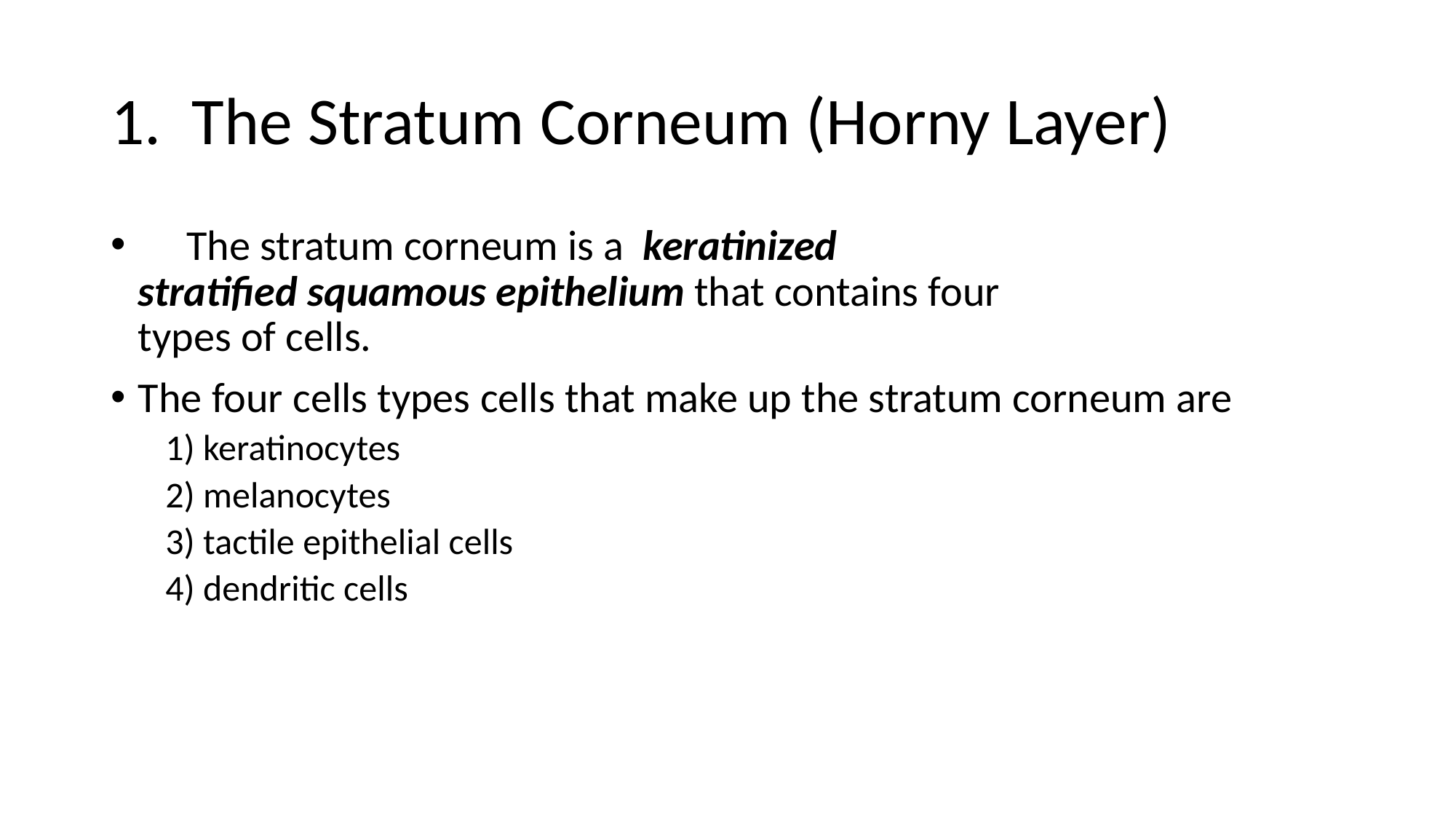

# 1.  The Stratum Corneum (Horny Layer)
     The stratum corneum is a  keratinized
stratified squamous epithelium that contains four 
types of cells.
The four cells types cells that make up the stratum corneum are
1) keratinocytes
2) melanocytes
3) tactile epithelial cells
4) dendritic cells